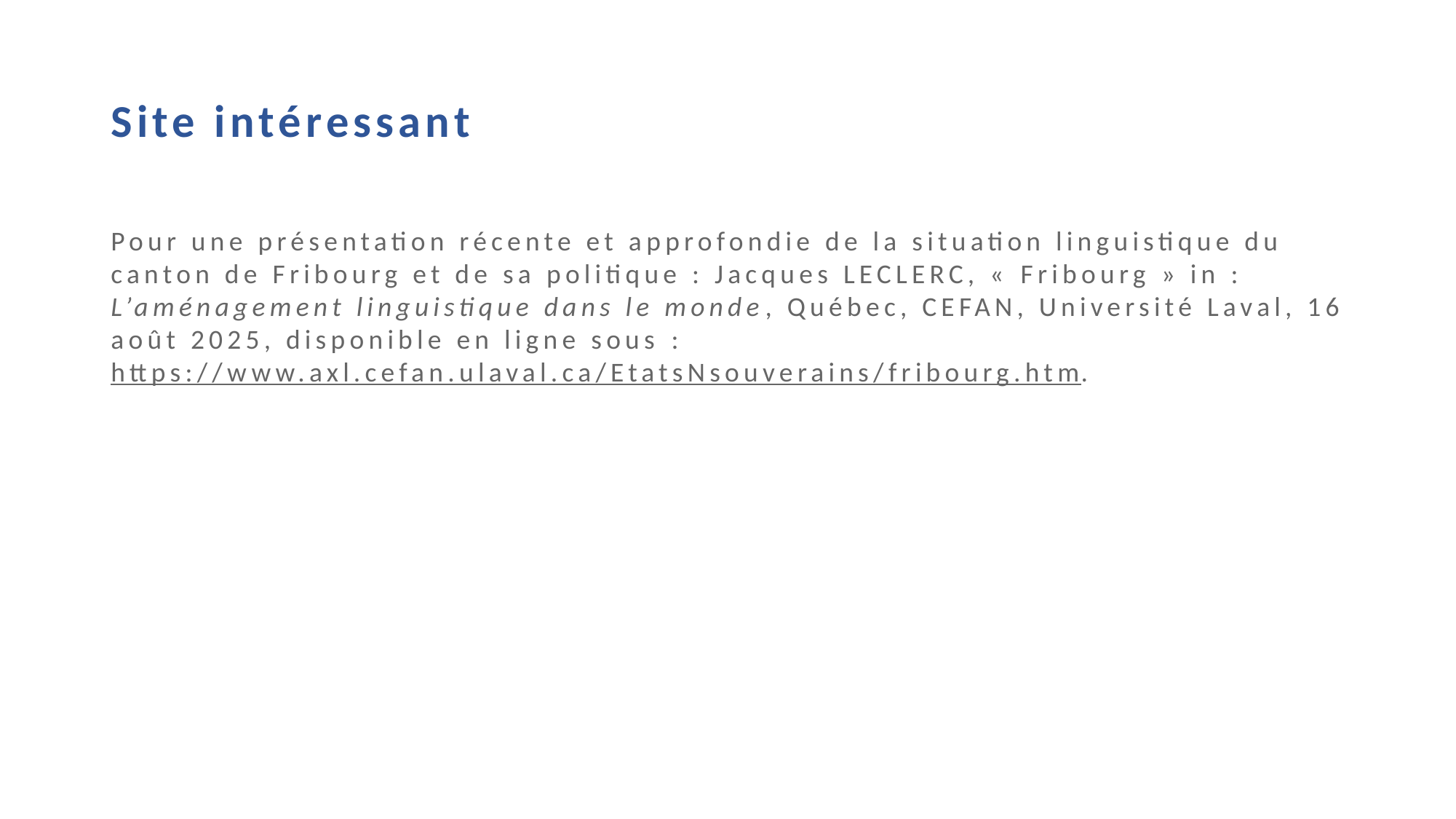

# Site intéressant
Pour une présentation récente et approfondie de la situation linguistique du canton de Fribourg et de sa politique : Jacques LECLERC, « Fribourg » in : L’aménagement linguistique dans le monde, Québec, CEFAN, Université Laval, 16 août 2025, disponible en ligne sous : https://www.axl.cefan.ulaval.ca/EtatsNsouverains/fribourg.htm.